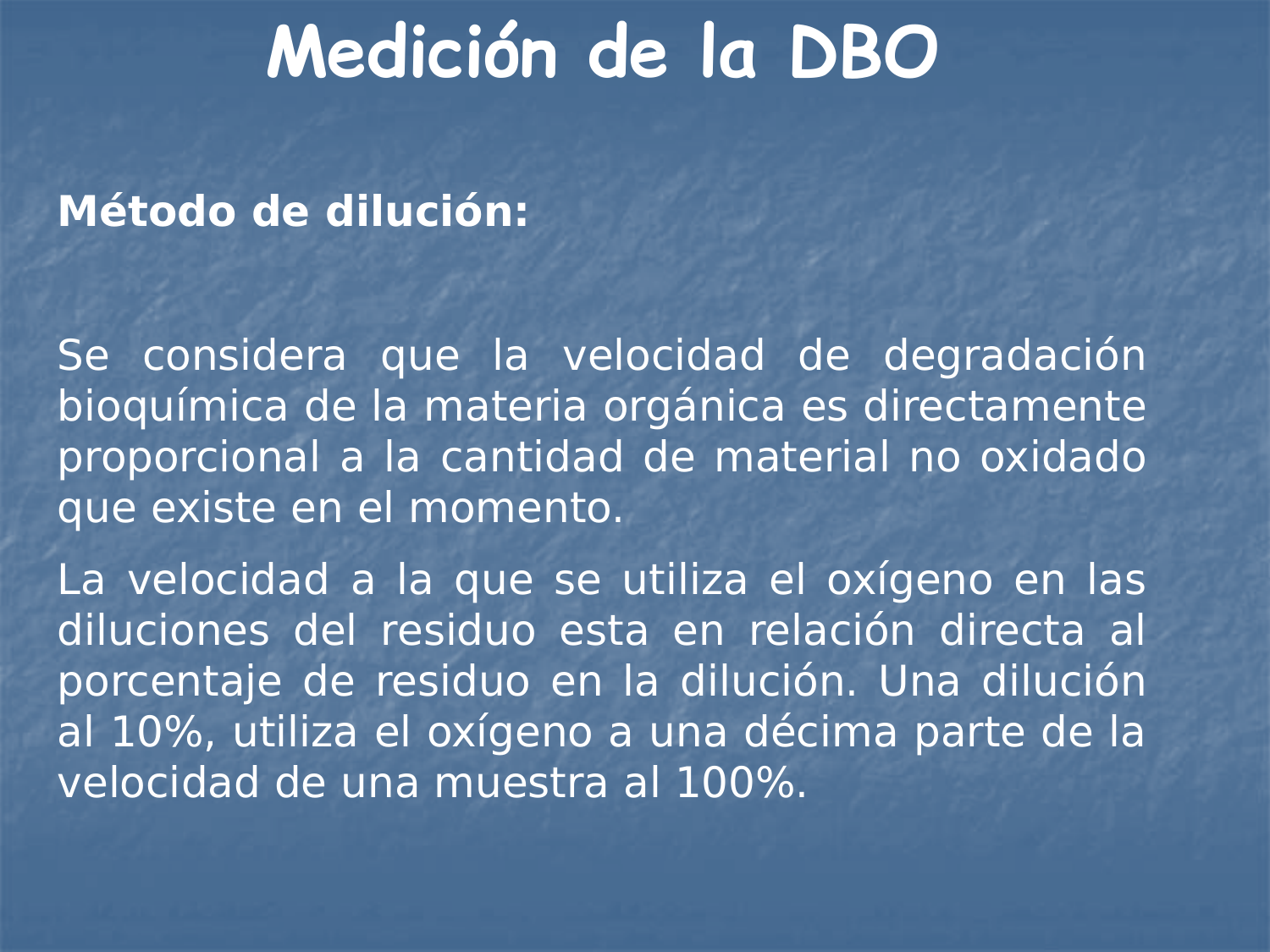

Medición de la DBO

Método de dilución:

Se considera que la velocidad de degradación bioquímica de la materia orgánica es directamente proporcional a la cantidad de material no oxidado que existe en el momento.
La velocidad a la que se utiliza el oxígeno en las diluciones del residuo esta en relación directa al porcentaje de residuo en la dilución. Una dilución al 10%, utiliza el oxígeno a una décima parte de la velocidad de una muestra al 100%.